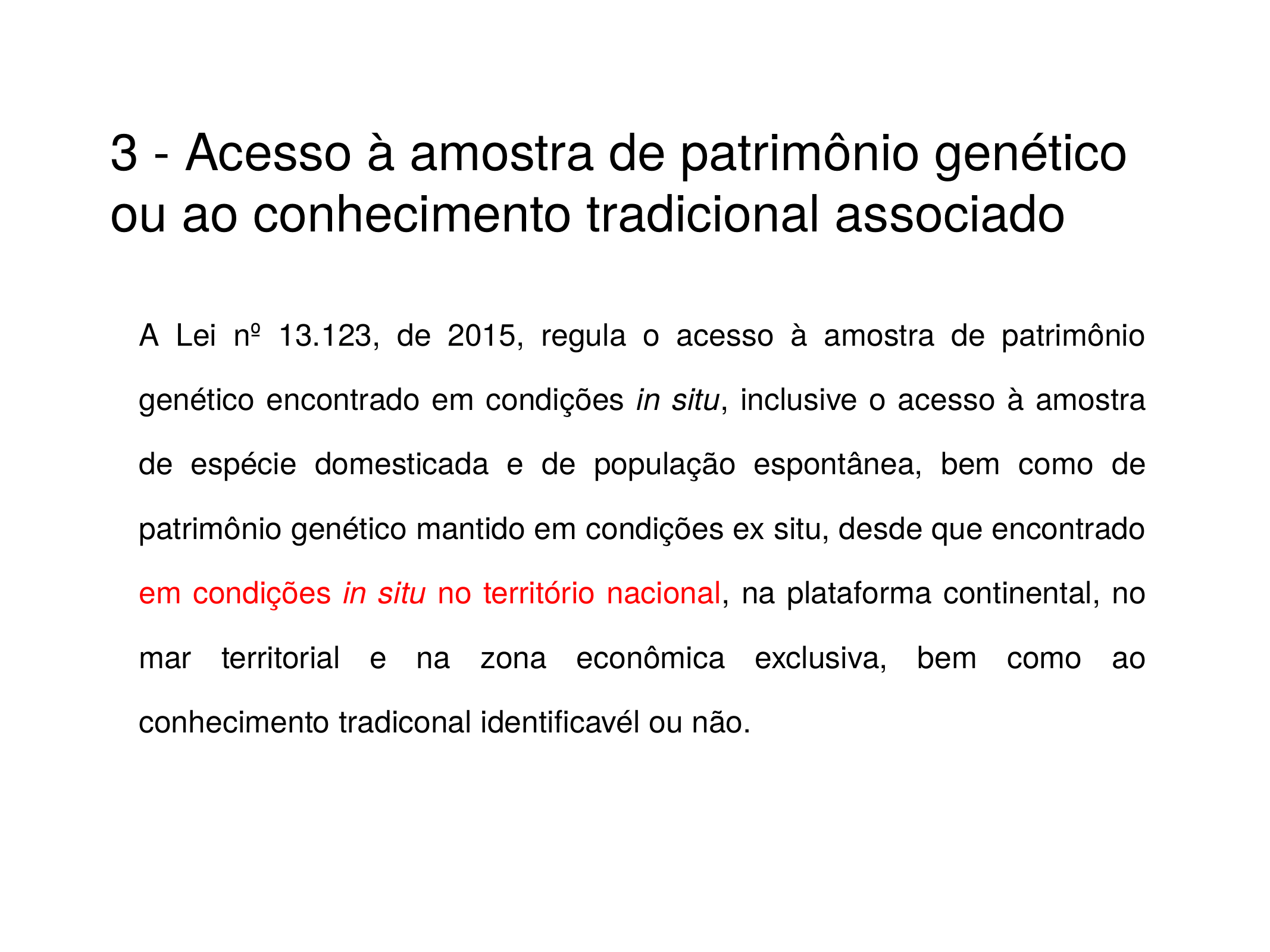

# 3 - Acesso à amostra de patrimônio genético ou ao conhecimento tradicional associado
A Lei nº 13.123, de 2015, regula o acesso à amostra de patrimônio genético encontrado em condições in situ, inclusive o acesso à amostra de espécie domesticada e de população espontânea, bem como de patrimônio genético mantido em condições ex situ, desde que encontrado em condições in situ no território nacional, na plataforma continental, no mar territorial e na zona econômica exclusiva, bem como ao conhecimento tradiconal identificavél ou não.